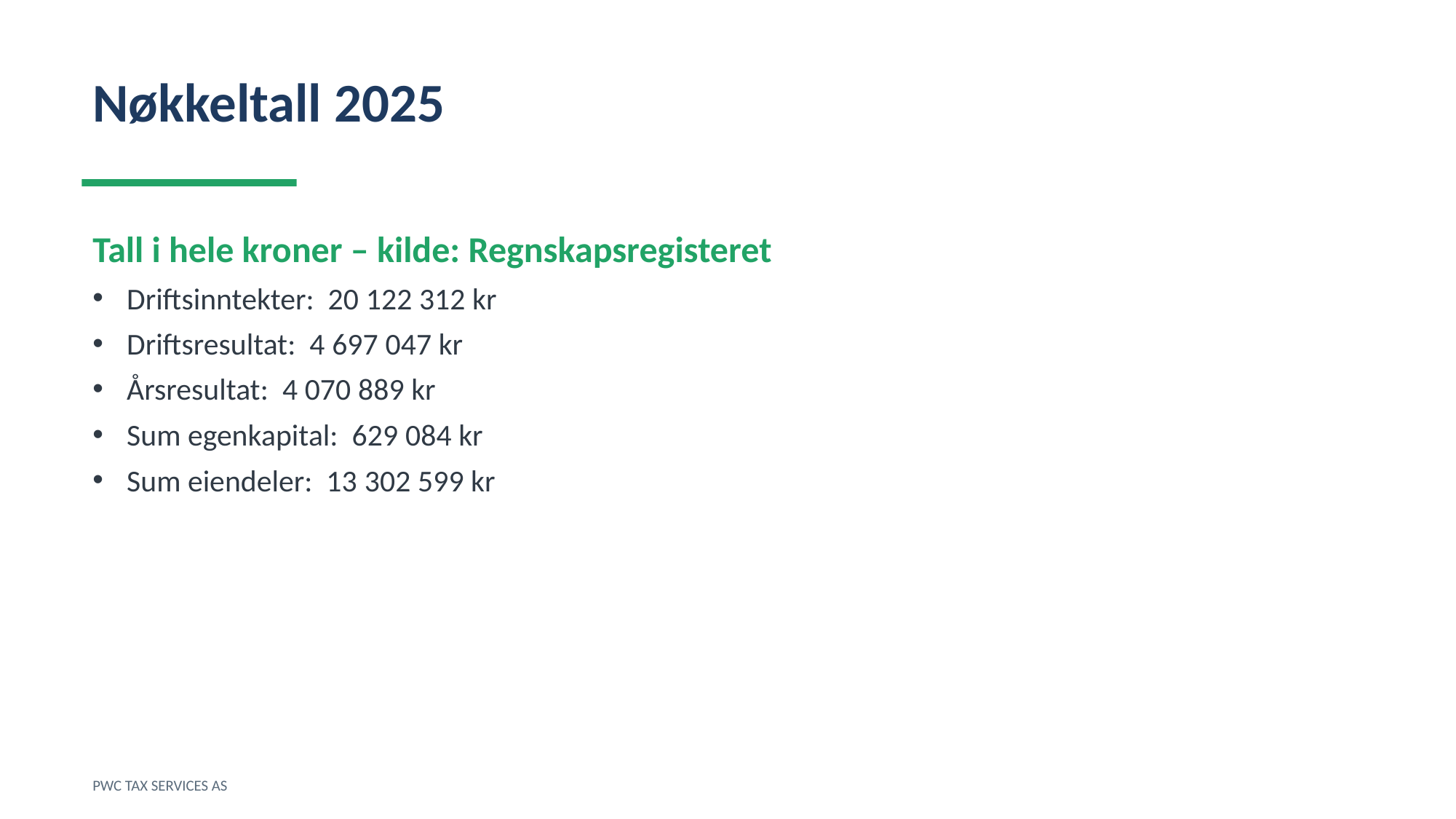

Nøkkeltall 2025

Tall i hele kroner – kilde: Regnskapsregisteret
Driftsinntekter:  20 122 312 kr
Driftsresultat:  4 697 047 kr
Årsresultat:  4 070 889 kr
Sum egenkapital:  629 084 kr
Sum eiendeler:  13 302 599 kr
PWC TAX SERVICES AS